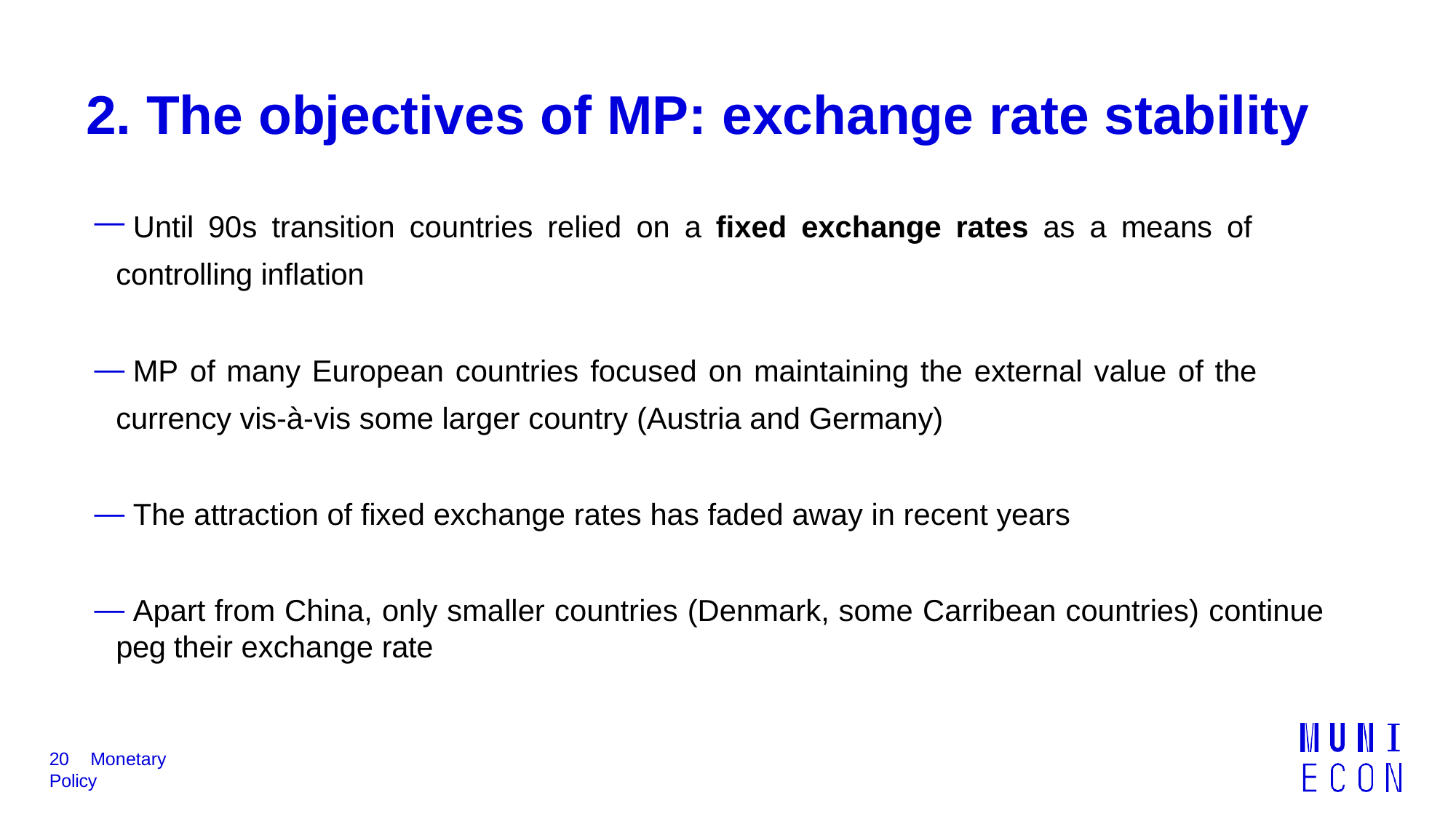

# 2. The objectives of MP: exchange rate stability
 Until 90s transition countries relied on a ﬁxed exchange rates as a means of controlling inﬂation

 MP of many European countries focused on maintaining the external value of the currency vis-à-vis some larger country (Austria and Germany)

 The attraction of ﬁxed exchange rates has faded away in recent years

 Apart from China, only smaller countries (Denmark, some Carribean countries) continue peg their exchange rate
20	Monetary Policy